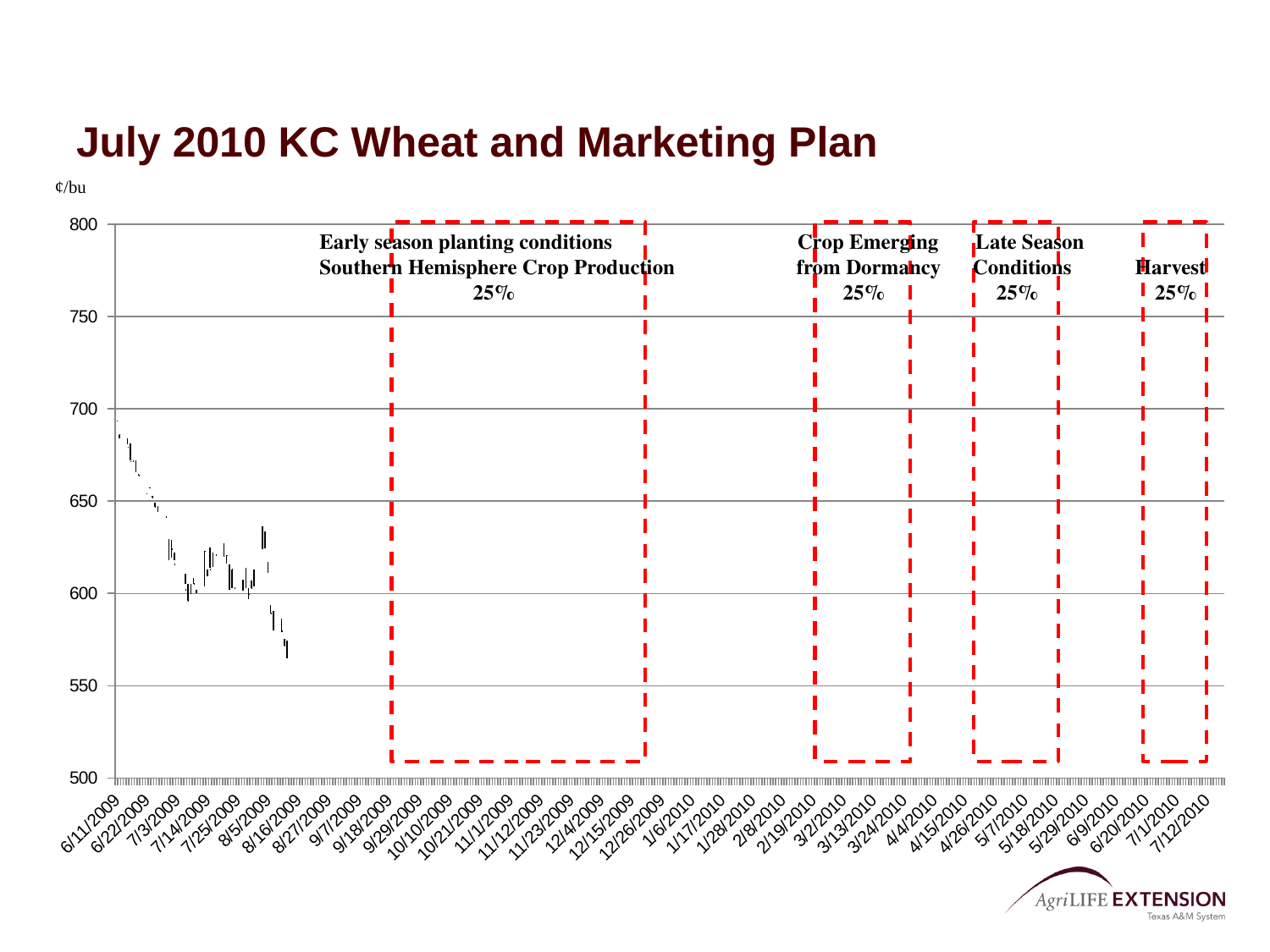

# July 2010 KC Wheat and Marketing Plan
¢/bu

[unsupported chart]

                                      Early season planting conditions                                   Crop Emerging       Late Season
                                      Southern Hemisphere Crop Production                       from Dormancy      Conditions            Harvest
                                                                   25%                                                              25%                     25%                      25%